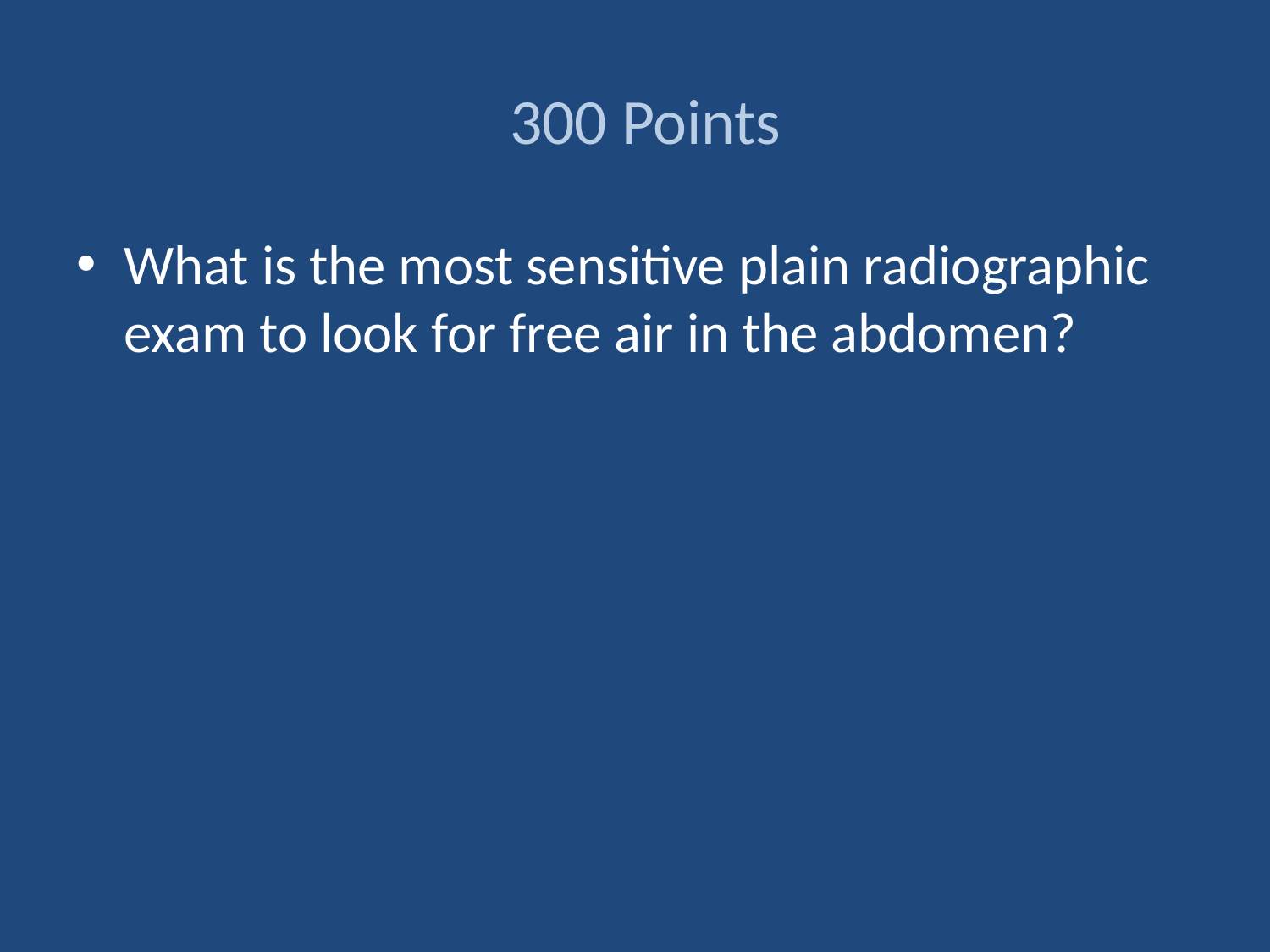

# 300 Points
What is the most sensitive plain radiographic exam to look for free air in the abdomen?